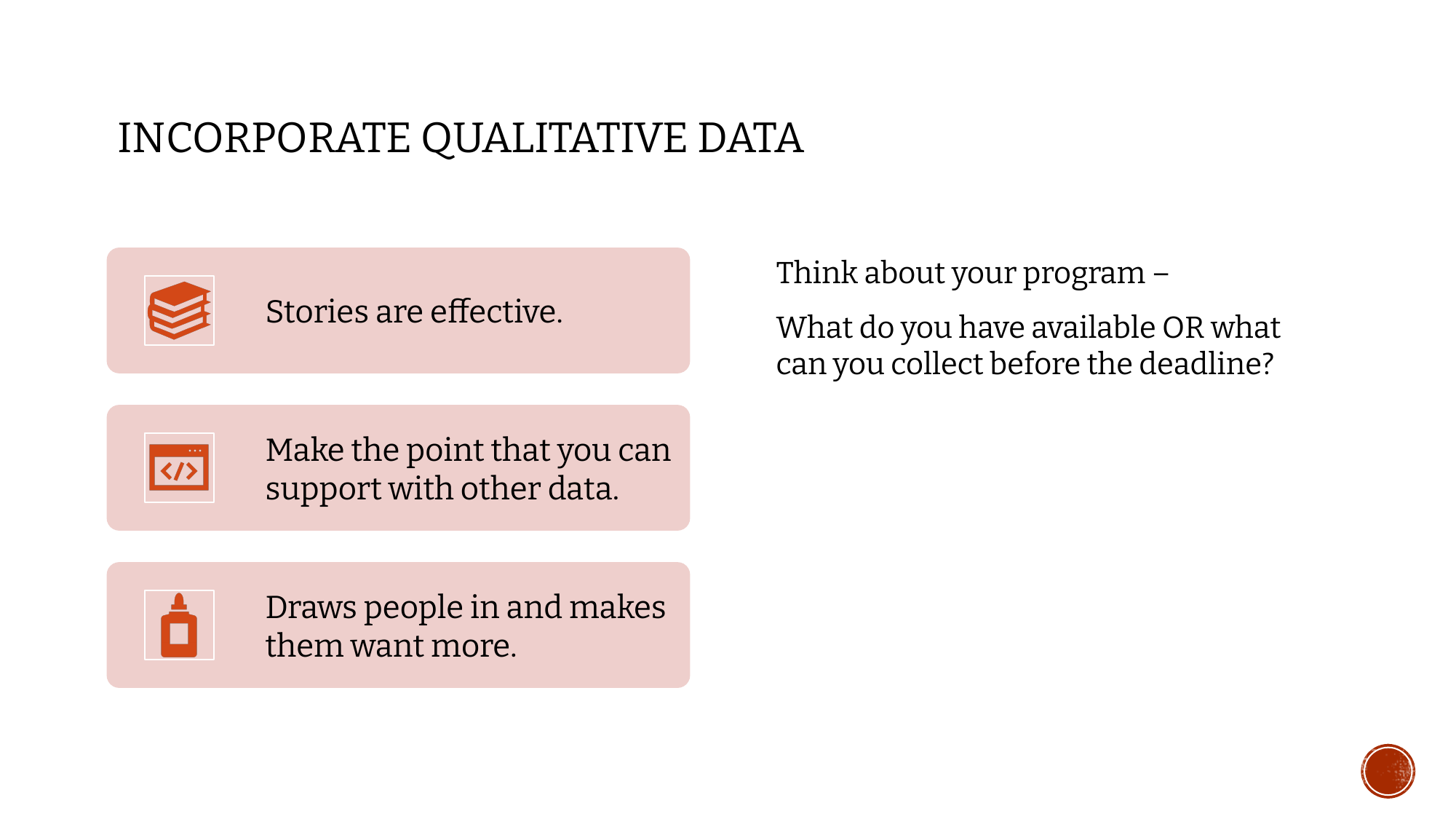

# Incorporate qualitative data
Stories are effective.
Make the point that you can support with other data.
Draws people in and makes them want more.
Think about your program –
What do you have available OR what can you collect before the deadline?
12